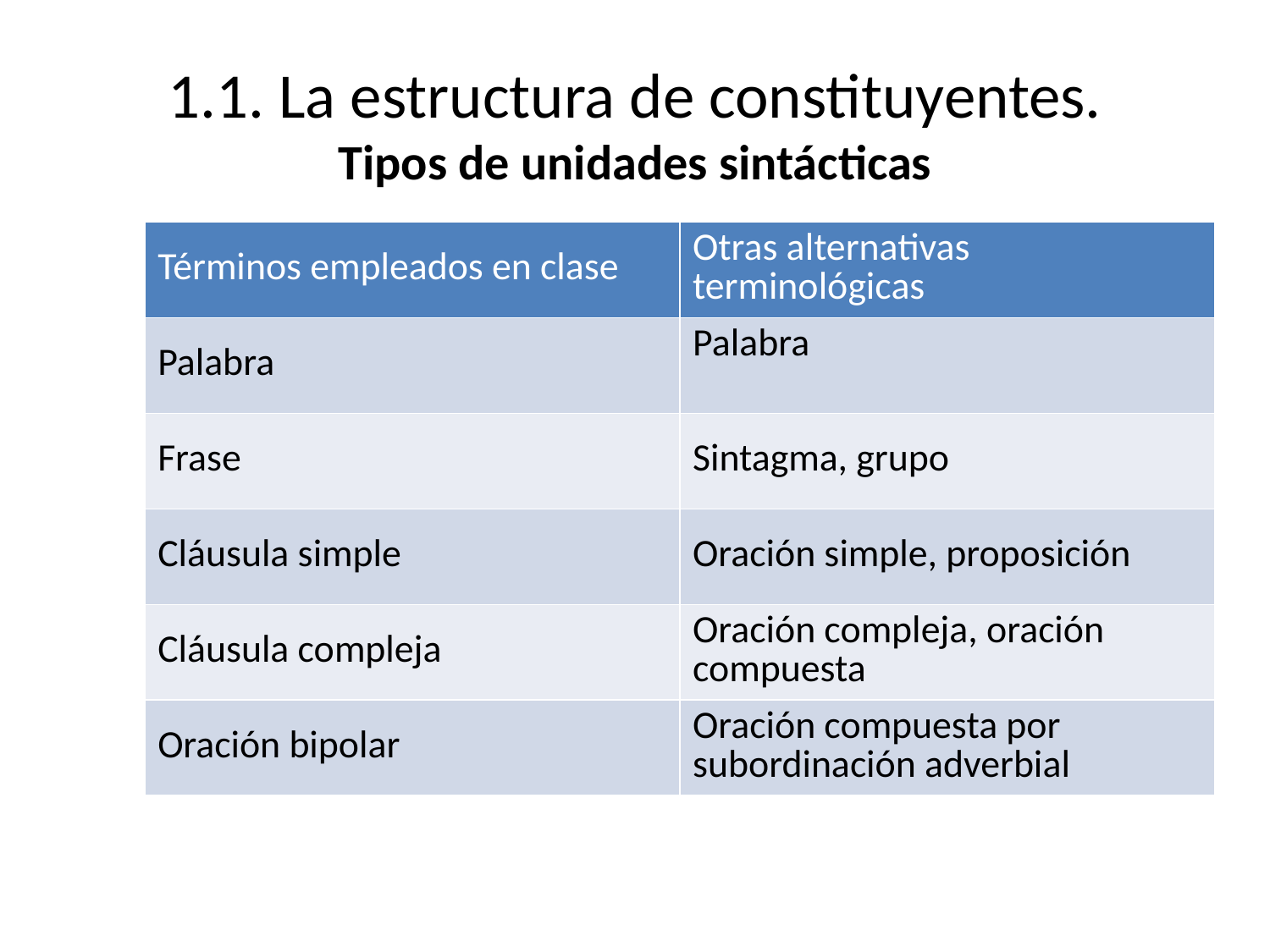

# 1.1. La estructura de constituyentes. Tipos de unidades sintácticas
| Términos empleados en clase | Otras alternativas terminológicas |
| --- | --- |
| Palabra | Palabra |
| Frase | Sintagma, grupo |
| Cláusula simple | Oración simple, proposición |
| Cláusula compleja | Oración compleja, oración compuesta |
| Oración bipolar | Oración compuesta por subordinación adverbial |